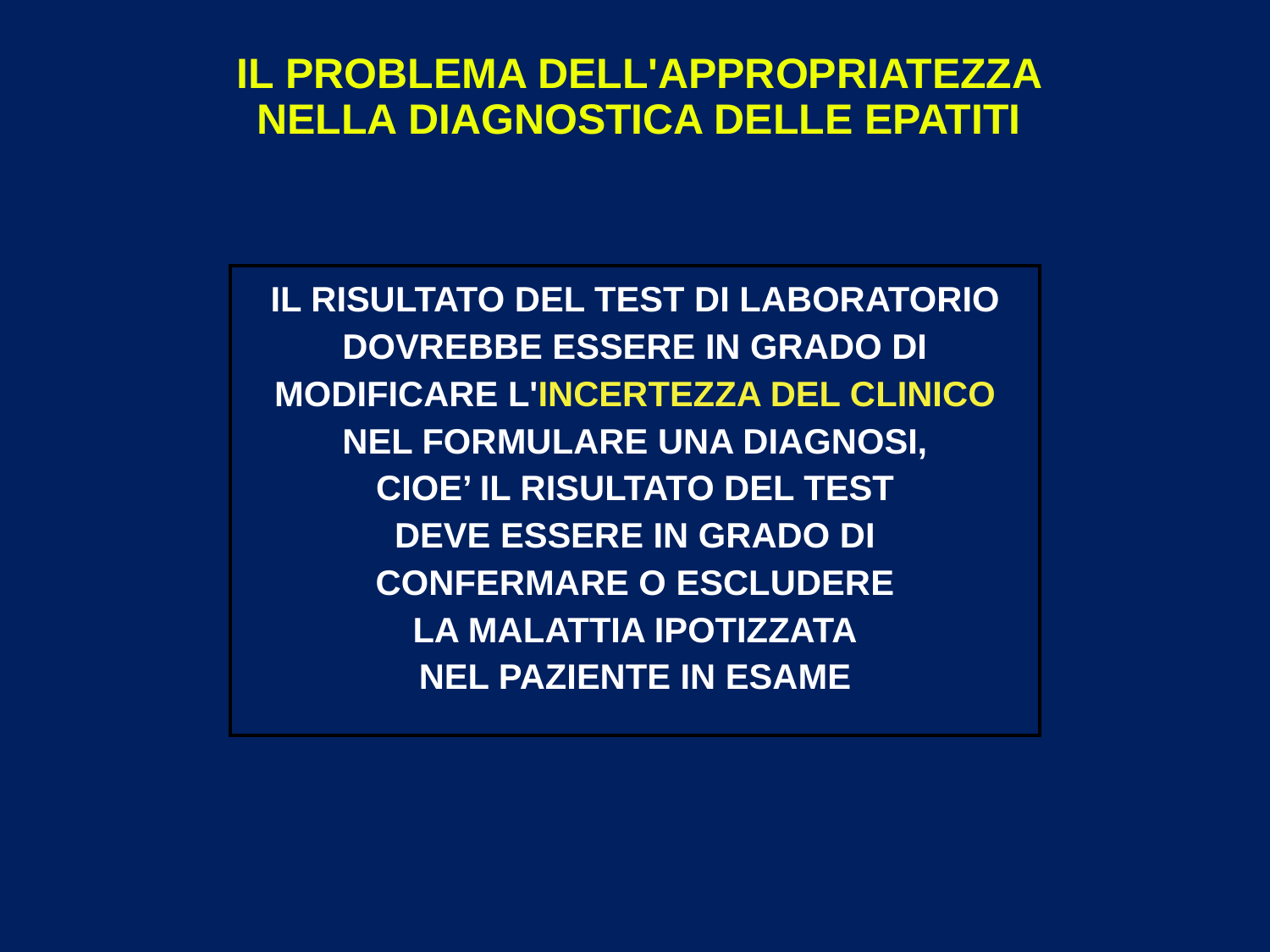

# IL PROBLEMA DELL'APPROPRIATEZZA NELLA DIAGNOSTICA DELLE EPATITI
| IL RISULTATO DEL TEST DI LABORATORIO DOVREBBE ESSERE IN GRADO DI MODIFICARE L'INCERTEZZA DEL CLINICO NEL FORMULARE UNA DIAGNOSI, CIOE’ IL RISULTATO DEL TEST DEVE ESSERE IN GRADO DI CONFERMARE O ESCLUDERE LA MALATTIA IPOTIZZATA NEL PAZIENTE IN ESAME |
| --- |